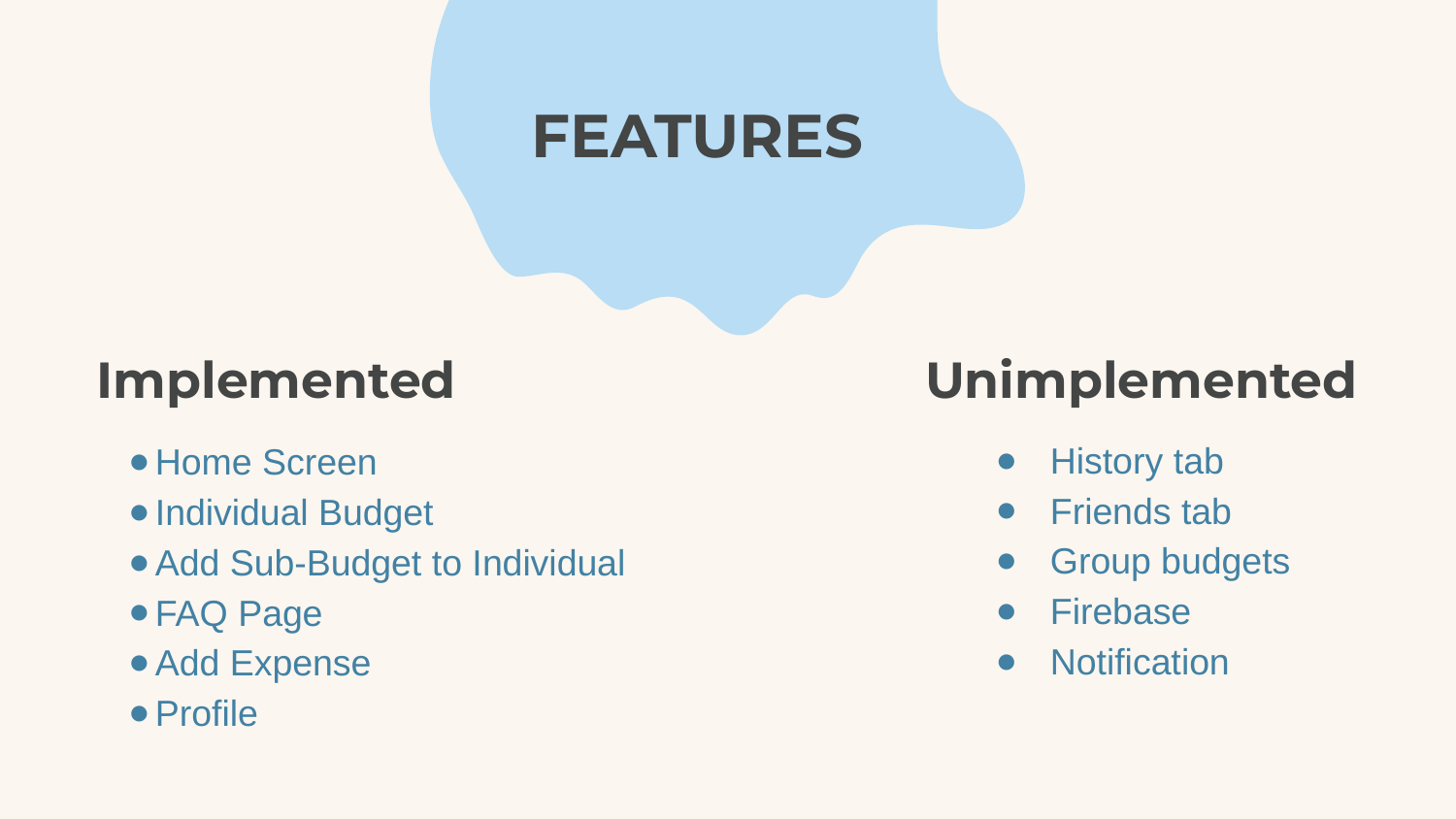

# FEATURES
Implemented
Unimplemented
History tab
Friends tab
Group budgets
Firebase
Notification

Home Screen
Individual Budget
Add Sub-Budget to Individual
FAQ Page
Add Expense
Profile